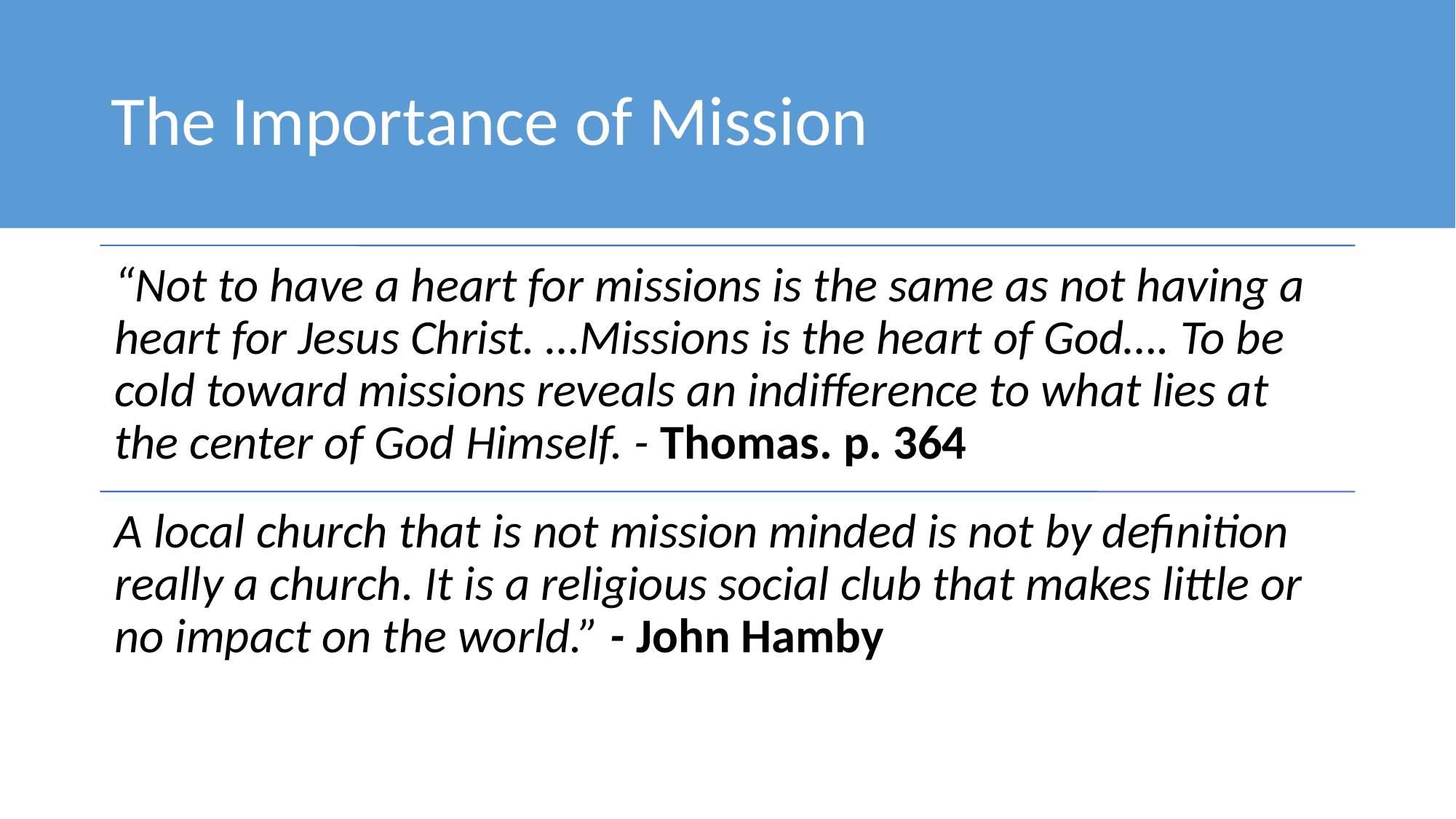

# The Importance of Mission
“Not to have a heart for missions is the same as not having a heart for Jesus Christ. …Missions is the heart of God…. To be cold toward missions reveals an indifference to what lies at the center of God Himself. - Thomas. p. 364
A local church that is not mission minded is not by definition really a church. It is a religious social club that makes little or no impact on the world.” - John Hamby